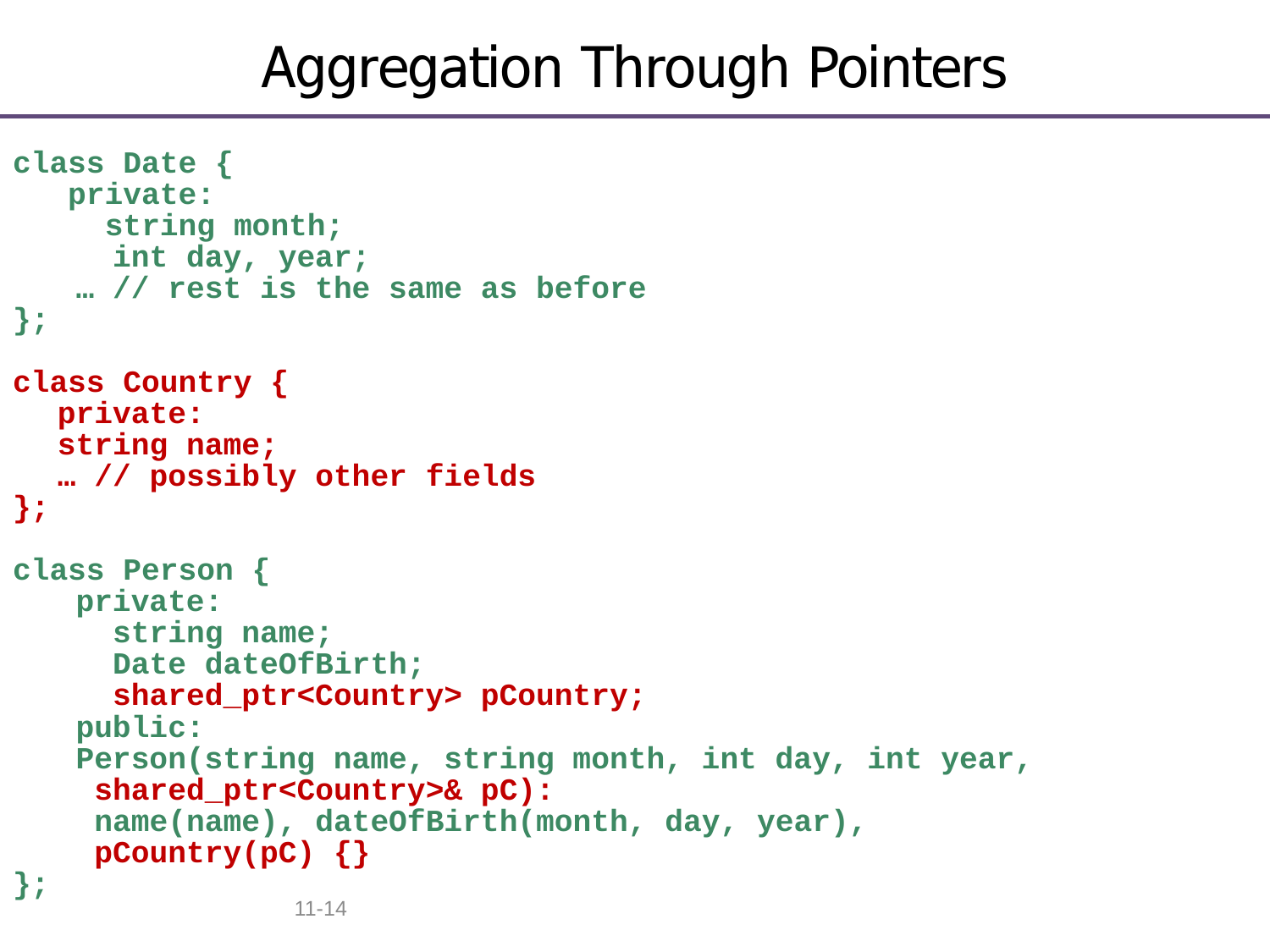

# Aggregation Through Pointers
class Date {
   private:
     string month;
	   int day, year;
	 … // rest is the same as before
};

class Country {
	private:
		string name;
		… // possibly other fields
};

class Person {
	 private:
	   string name;
	   Date dateOfBirth;
	   shared_ptr<Country> pCountry;
	 public:
	 Person(string name, string month, int day, int year,
		  shared_ptr<Country>& pC):
		  name(name), dateOfBirth(month, day, year),
		  pCountry(pC) {}
};

11-14